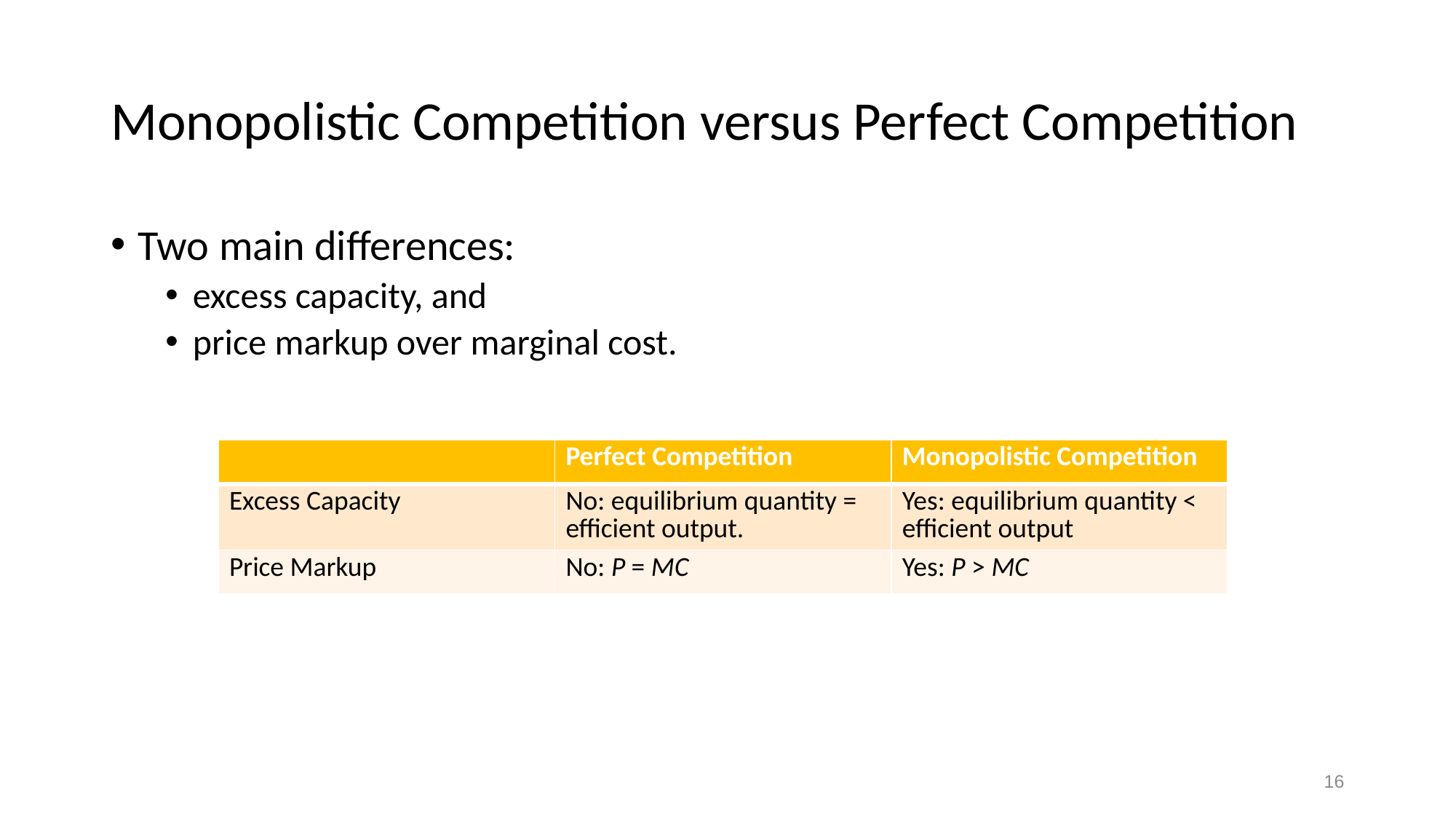

# Monopolistic Competition versus Perfect Competition
Two main differences:
excess capacity, and
price markup over marginal cost.
|  | Perfect Competition | Monopolistic Competition |
| --- | --- | --- |
| Excess Capacity | No: equilibrium quantity = efficient output. | Yes: equilibrium quantity < efficient output |
| Price Markup | No: P = MC | Yes: P > MC |
16